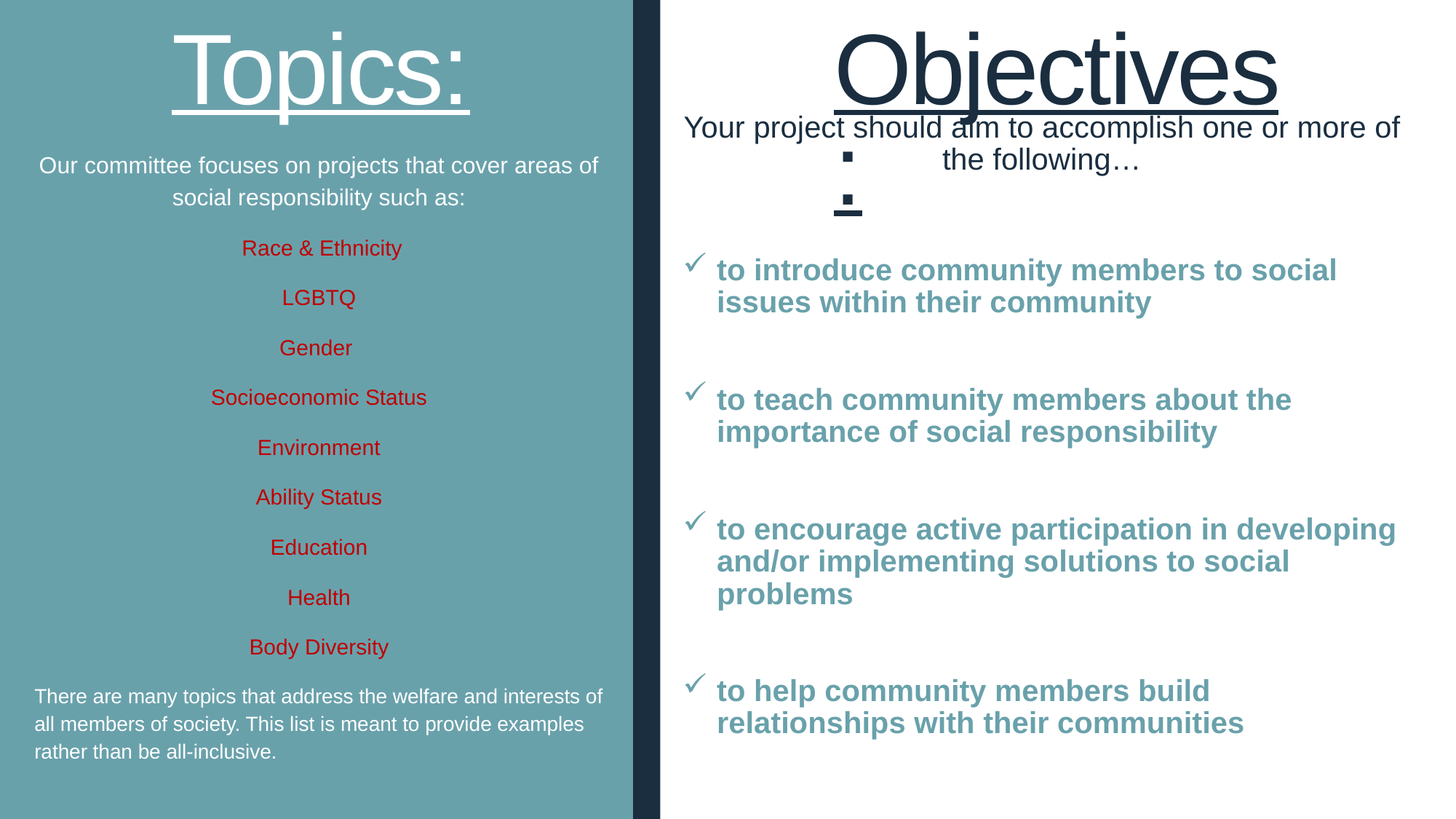

Topics:
# Objectives:
Our committee focuses on projects that cover areas of social responsibility such as:
 Race & Ethnicity
LGBTQ
Gender
Socioeconomic Status
Environment
Ability Status
Education
Health
Body Diversity
There are many topics that address the welfare and interests of all members of society. This list is meant to provide examples rather than be all-inclusive.
Your project should aim to accomplish one or more of the following…

to introduce community members to social issues within their community

to teach community members about the importance of social responsibility

to encourage active participation in developing and/or implementing solutions to social problems

to help community members build relationships with their communities